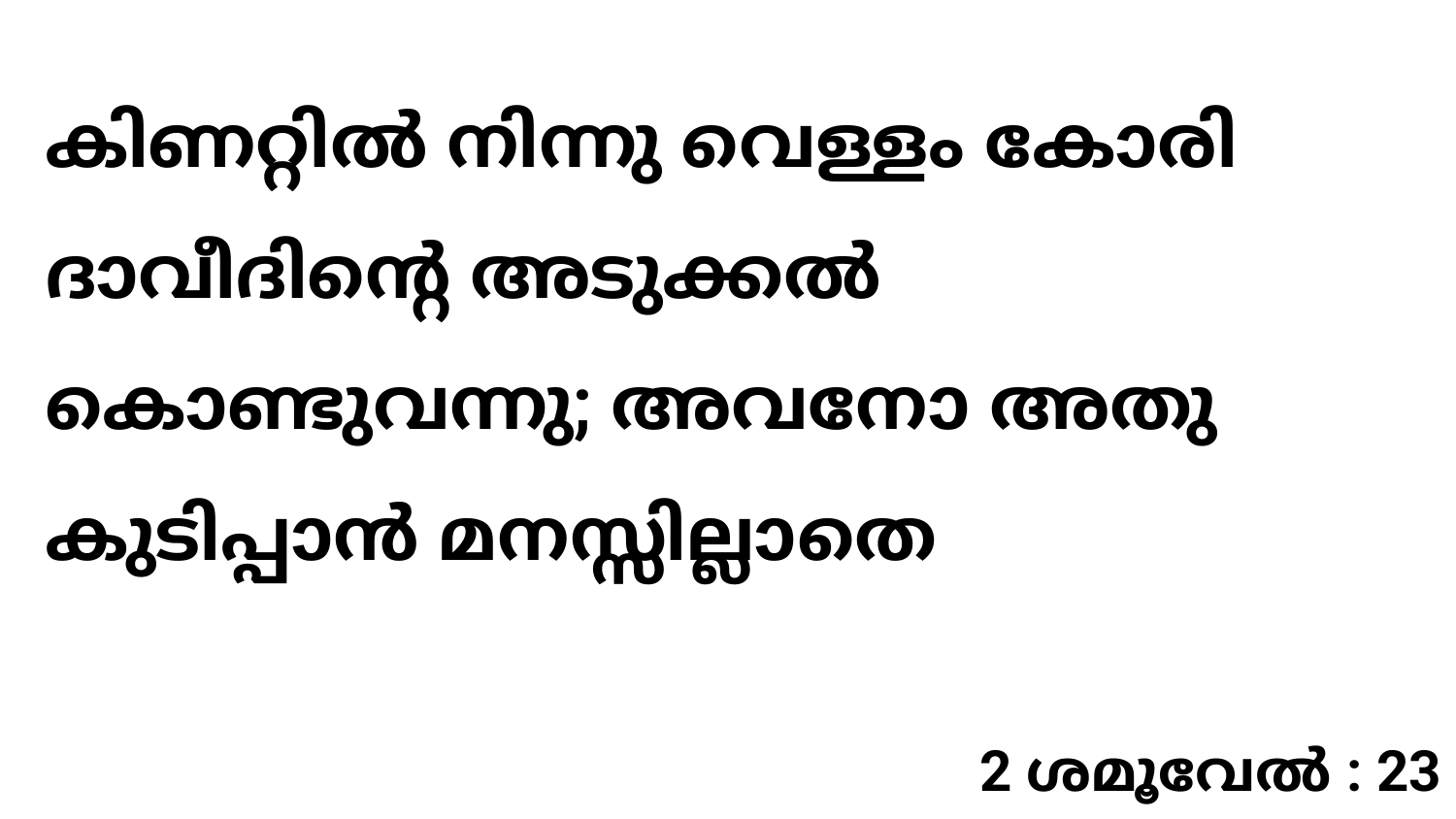

കിണറ്റിൽ നിന്നു വെള്ളം കോരി ദാവീദിന്റെ അടുക്കൽ കൊണ്ടുവന്നു; അവനോ അതു കുടിപ്പാൻ മനസ്സില്ലാതെ
2 ശമൂവേൽ : 23